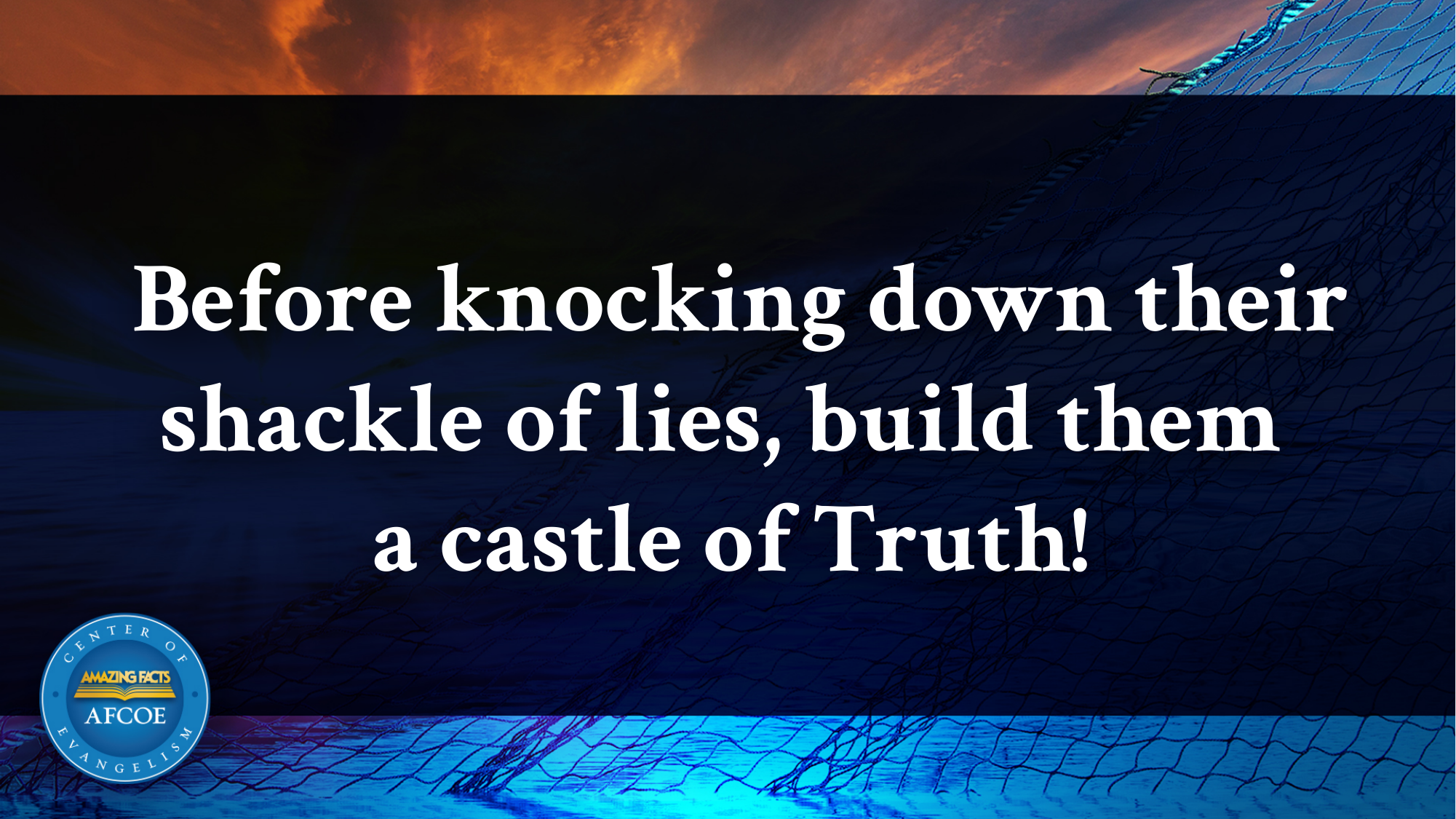

Before knocking down their shackle of lies, build them
a castle of Truth!